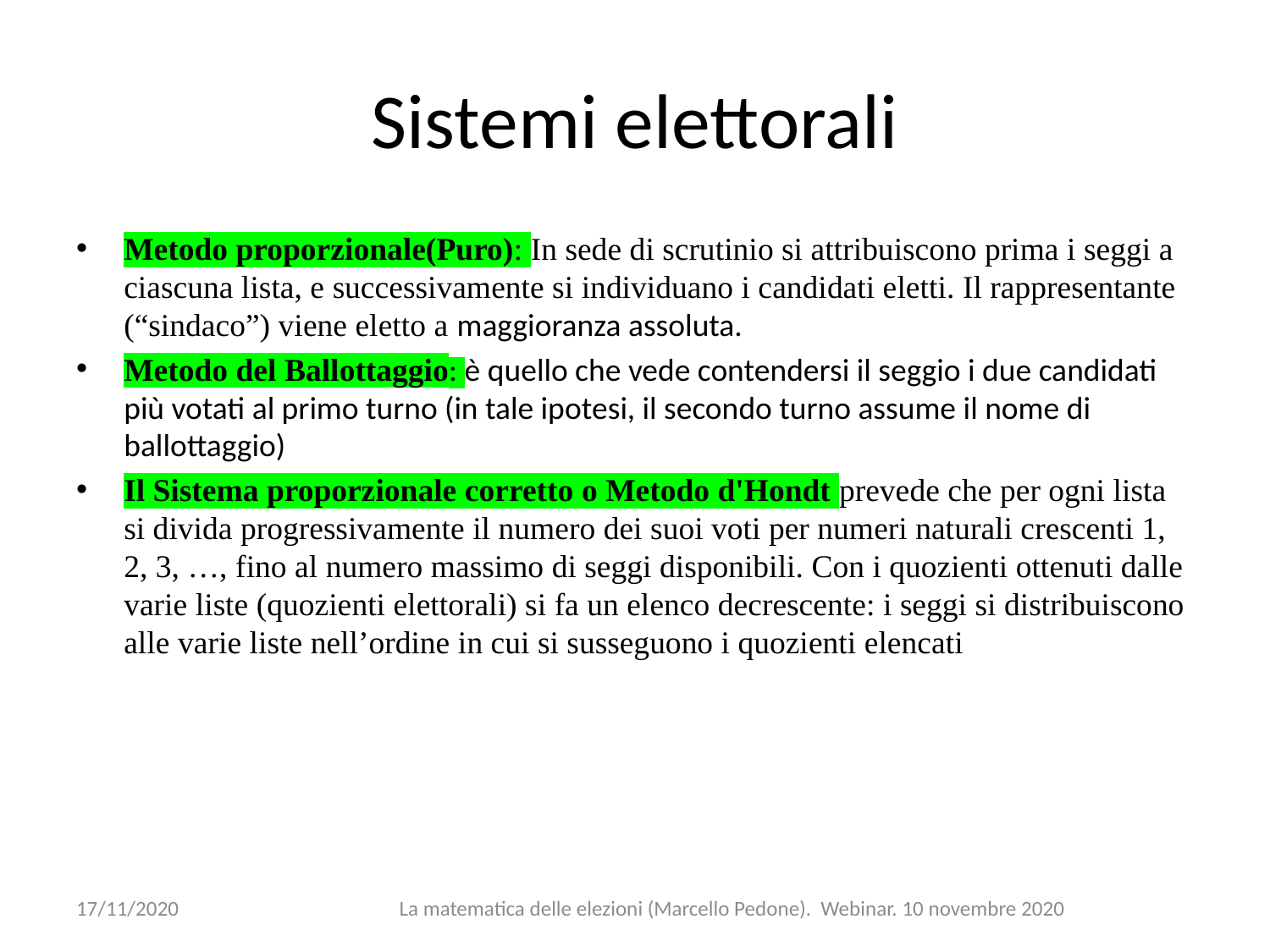

# Sistemi elettorali
Metodo proporzionale(Puro): In sede di scrutinio si attribuiscono prima i seggi a ciascuna lista, e successivamente si individuano i candidati eletti. Il rappresentante (“sindaco”) viene eletto a maggioranza assoluta.
Metodo del Ballottaggio: è quello che vede contendersi il seggio i due candidati più votati al primo turno (in tale ipotesi, il secondo turno assume il nome di ballottaggio)
Il Sistema proporzionale corretto o Metodo d'Hondt prevede che per ogni lista si divida progressivamente il numero dei suoi voti per numeri naturali crescenti 1, 2, 3, …, fino al numero massimo di seggi disponibili. Con i quozienti ottenuti dalle varie liste (quozienti elettorali) si fa un elenco decrescente: i seggi si distribuiscono alle varie liste nell’ordine in cui si susseguono i quozienti elencati

17/11/2020
La matematica delle elezioni (Marcello Pedone).  Webinar. 10 novembre 2020